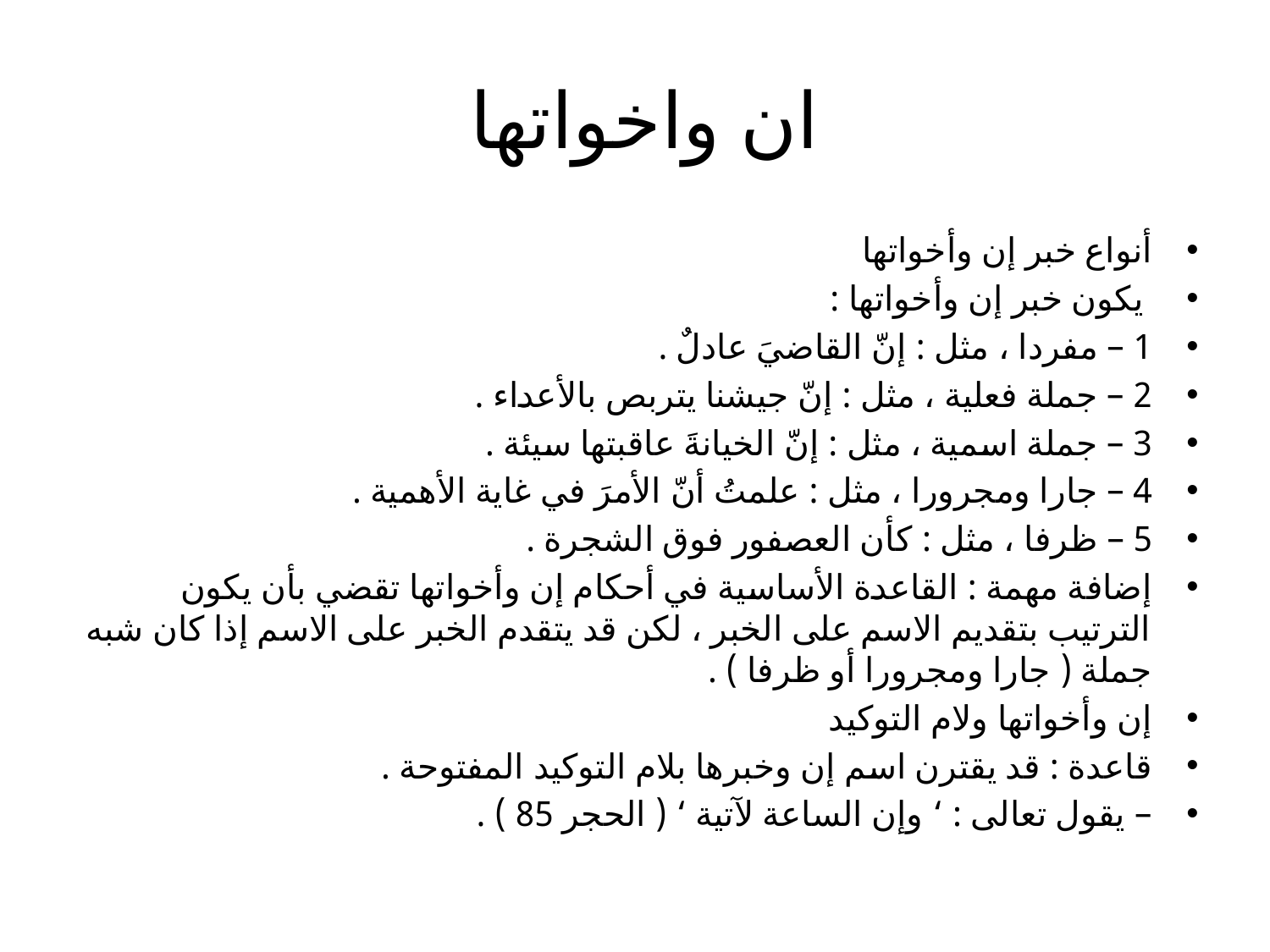

# ان واخواتها
أنواع خبر إن وأخواتها
 يكون خبر إن وأخواتها :
1 – مفردا ، مثل : إنّ القاضيَ عادلٌ .
2 – جملة فعلية ، مثل : إنّ جيشنا يتربص بالأعداء .
3 – جملة اسمية ، مثل : إنّ الخيانةَ عاقبتها سيئة .
4 – جارا ومجرورا ، مثل : علمتُ أنّ الأمرَ في غاية الأهمية .
5 – ظرفا ، مثل : كأن العصفور فوق الشجرة .
إضافة مهمة : القاعدة الأساسية في أحكام إن وأخواتها تقضي بأن يكون الترتيب بتقديم الاسم على الخبر ، لكن قد يتقدم الخبر على الاسم إذا كان شبه جملة ( جارا ومجرورا أو ظرفا ) .
إن وأخواتها ولام التوكيد
قاعدة : قد يقترن اسم إن وخبرها بلام التوكيد المفتوحة .
– يقول تعالى : ‘ وإن الساعة لآتية ‘ ( الحجر 85 ) .